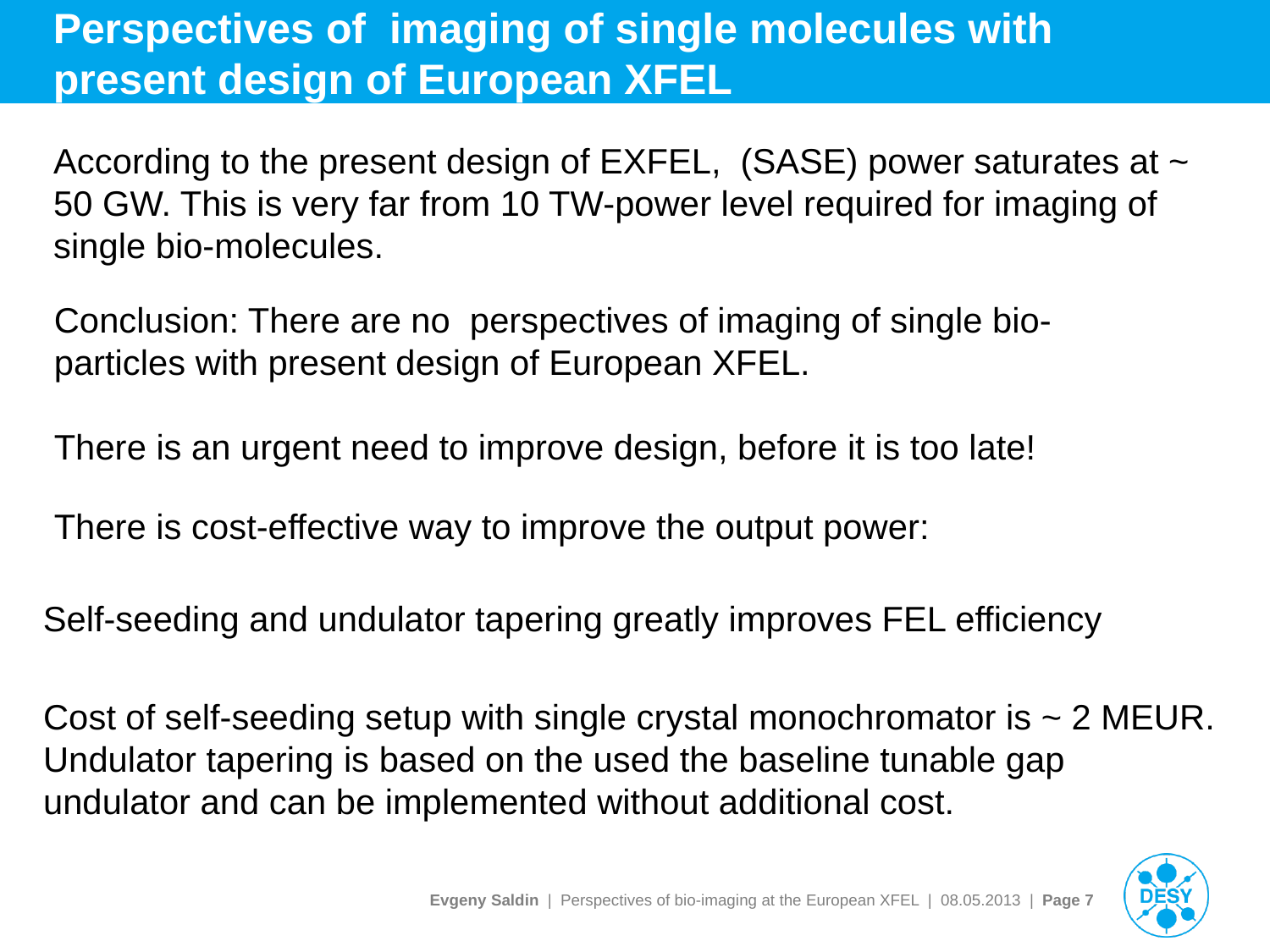

# Perspectives of  imaging of single molecules with present design of European XFEL
According to the present design of EXFEL,  (SASE) power saturates at ~ 50 GW. This is very far from 10 TW-power level required for imaging of single bio-molecules.
Conclusion: There are no  perspectives of imaging of single bio-particles with present design of European XFEL.

There is an urgent need to improve design, before it is too late!
There is cost-effective way to improve the output power:
Self-seeding and undulator tapering greatly improves FEL efficiency

Cost of self-seeding setup with single crystal monochromator is ~ 2 MEUR. Undulator tapering is based on the used the baseline tunable gap undulator and can be implemented without additional cost.